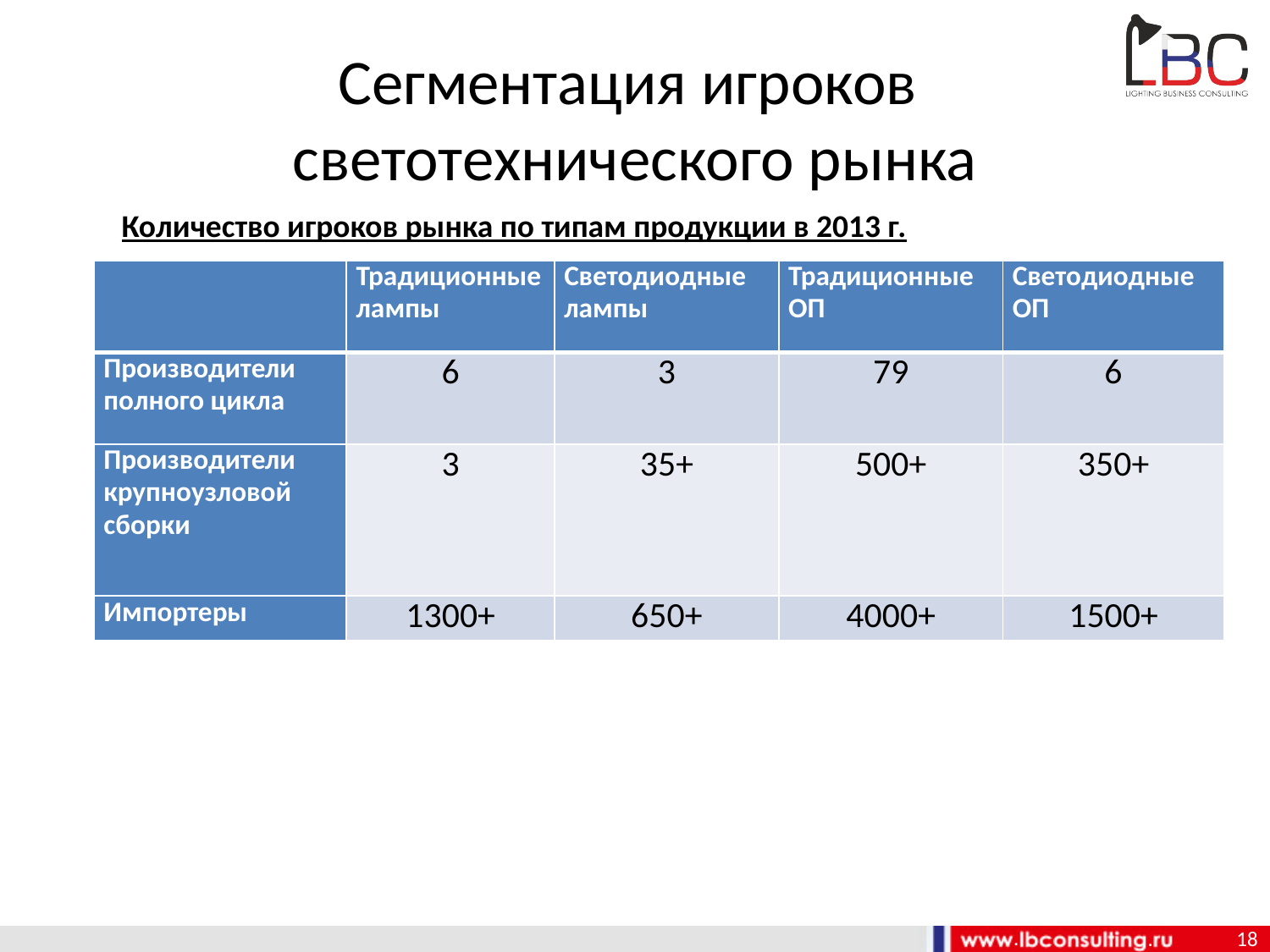

# Сегментация игроков светотехнического рынка
Количество игроков рынка по типам продукции в 2013 г.
|  | Традиционные лампы | Светодиодные лампы | Традиционные ОП | Светодиодные ОП |
| --- | --- | --- | --- | --- |
| Производители полного цикла | 6 | 3 | 79 | 6 |
| Производители крупноузловой сборки | 3 | 35+ | 500+ | 350+ |
| Импортеры | 1300+ | 650+ | 4000+ | 1500+ |

18